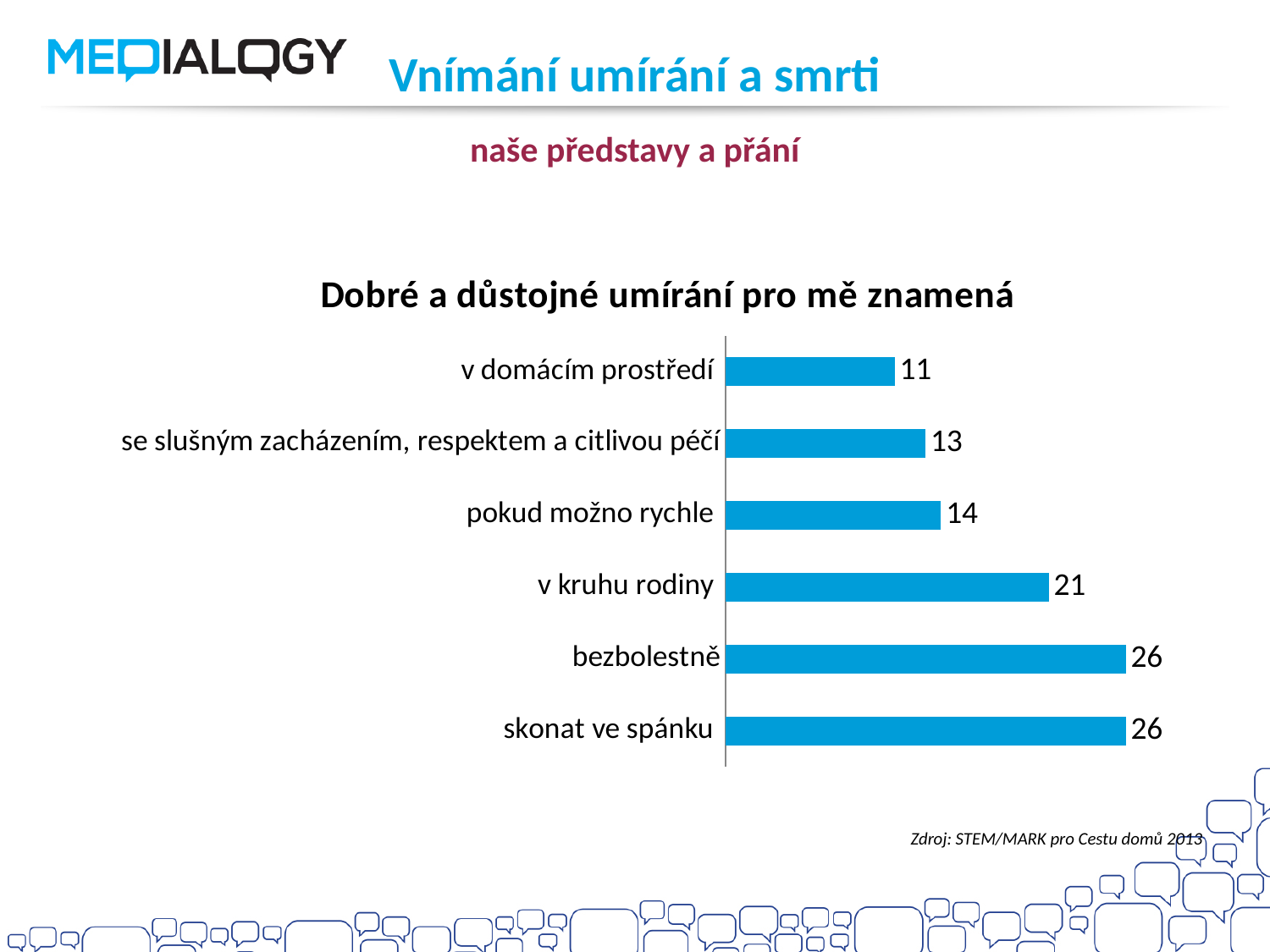

Vnímání umírání a smrti

naše představy a přání

### Chart: Dobré a důstojné umírání pro mě znamená

| Category | Dobré/důstojné umírání pro mě znamená |
|---|---|
| skonat ve spánku  | 26.0 |
| bezbolestně | 26.0 |
| v kruhu rodiny  | 21.0 |
| pokud možno rychle  | 14.0 |
| se slušným zacházením, respektem a citlivou péčí | 13.0 |
| v domácím prostředí  | 11.0 |
Zdroj: STEM/MARK pro Cestu domů 2013